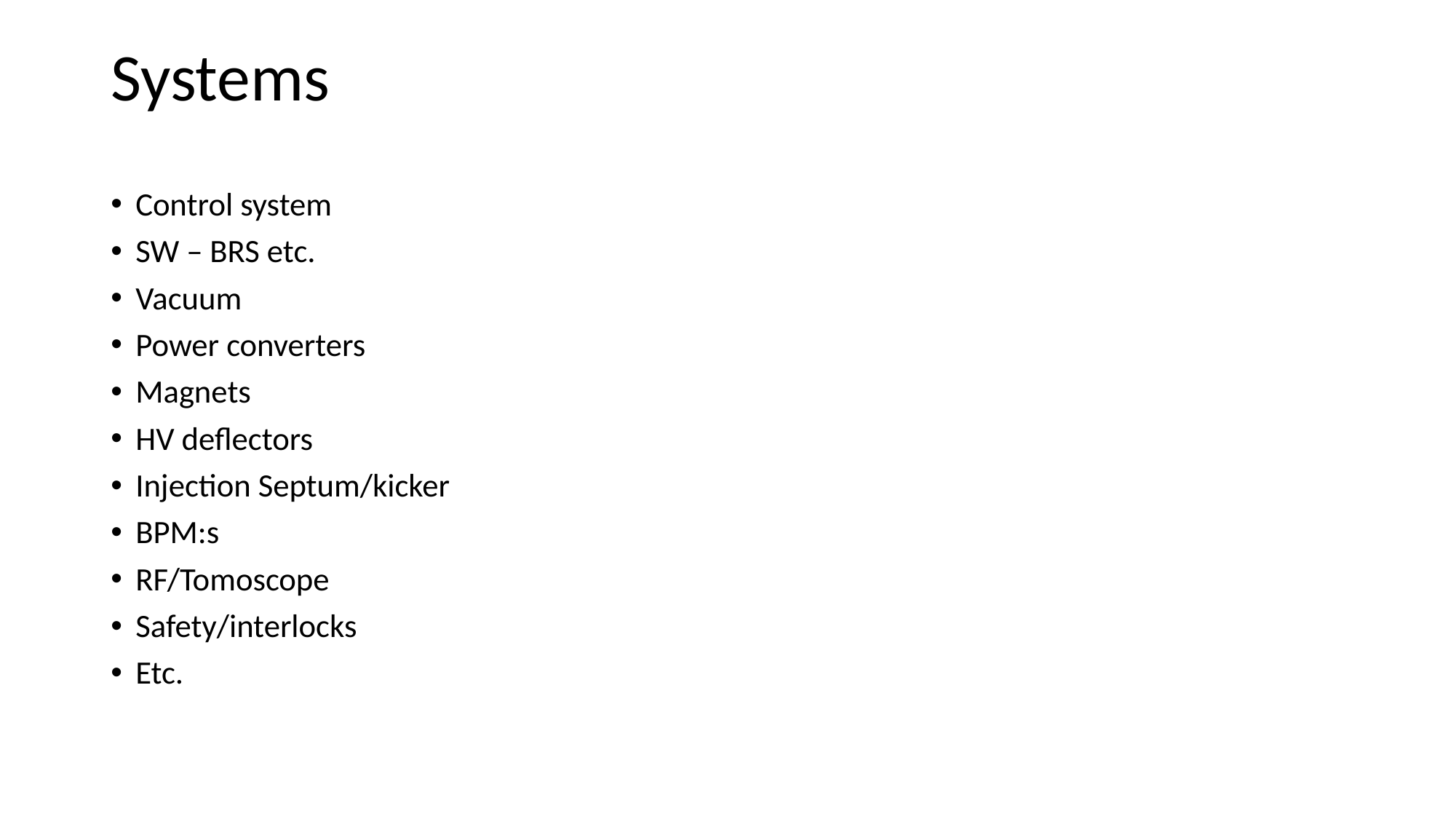

# Systems
Control system
SW – BRS etc.
Vacuum
Power converters
Magnets
HV deflectors
Injection Septum/kicker
BPM:s
RF/Tomoscope
Safety/interlocks
Etc.